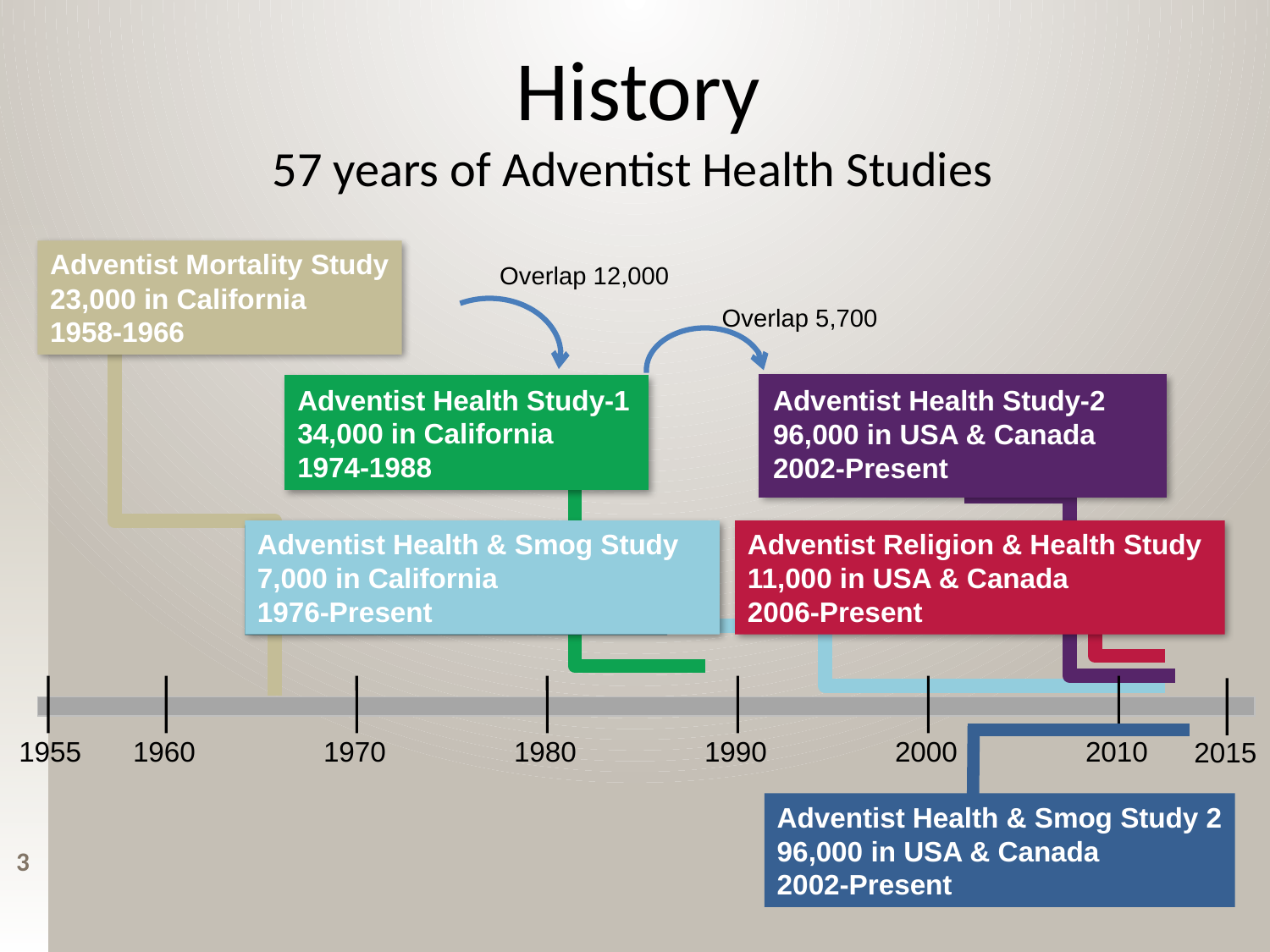

History
57 years of Adventist Health Studies
Adventist Mortality Study
23,000 in California
1958-1966
Overlap 12,000
Overlap 5,700

Adventist Health Study-1
34,000 in California
1974-1988

Adventist Health Study-2
96,000 in USA & Canada
2002-Present

Adventist Religion & Health Study
11,000 in USA & Canada
2006-Present
Adventist Health & Smog Study
7,000 in California
1976-Present

1960
1970
1980
1990
2000
2010
1955
2015
Adventist Health & Smog Study 2
96,000 in USA & Canada
2002-Present